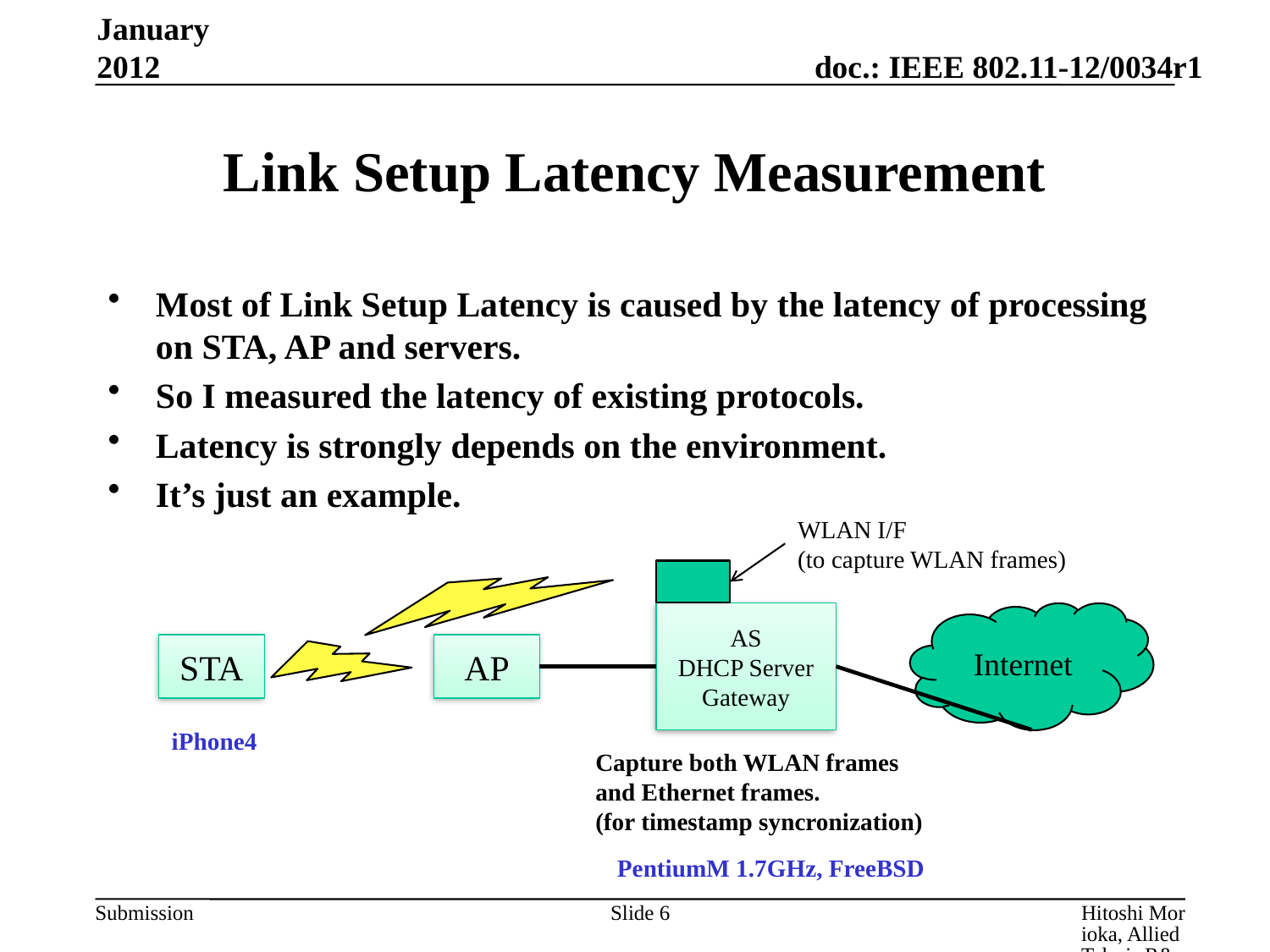

January 2012
# Link Setup Latency Measurement
Most of Link Setup Latency is caused by the latency of processing on STA, AP and servers.
So I measured the latency of existing protocols.
Latency is strongly depends on the environment.
It’s just an example.
WLAN I/F
(to capture WLAN frames)

AS
DHCP Server
Gateway
Internet

STA
AP
iPhone4
Capture both WLAN frames
and Ethernet frames.
(for timestamp syncronization)
PentiumM 1.7GHz, FreeBSD
Slide 6
Hitoshi Morioka, Allied Telesis R&D Center